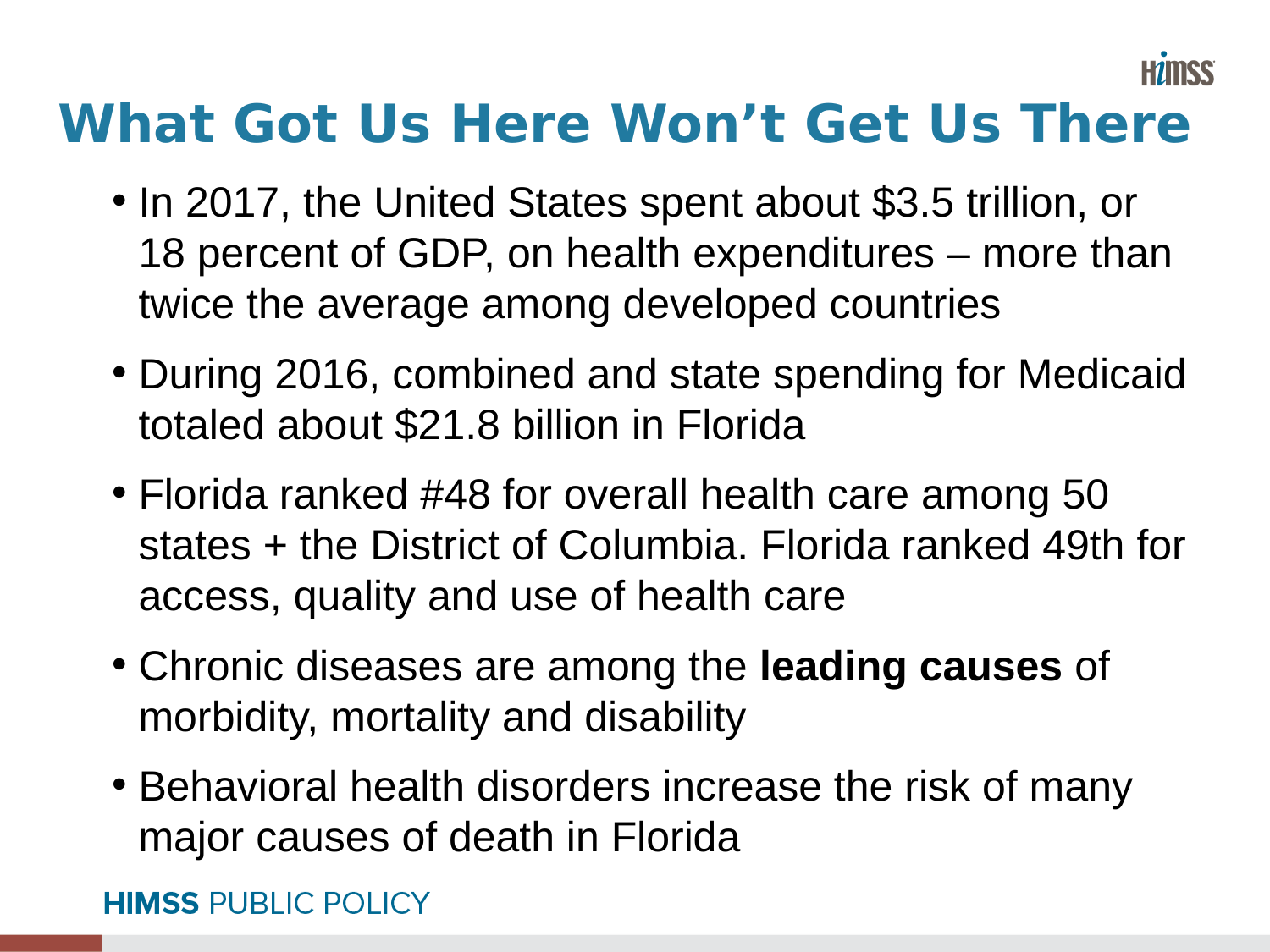

# What Got Us Here Won’t Get Us There
In 2017, the United States spent about $3.5 trillion, or 18 percent of GDP, on health expenditures – more than twice the average among developed countries
During 2016, combined and state spending for Medicaid totaled about $21.8 billion in Florida
Florida ranked #48 for overall health care among 50 states + the District of Columbia. Florida ranked 49th for access, quality and use of health care
Chronic diseases are among the leading causes of morbidity, mortality and disability
Behavioral health disorders increase the risk of many major causes of death in Florida